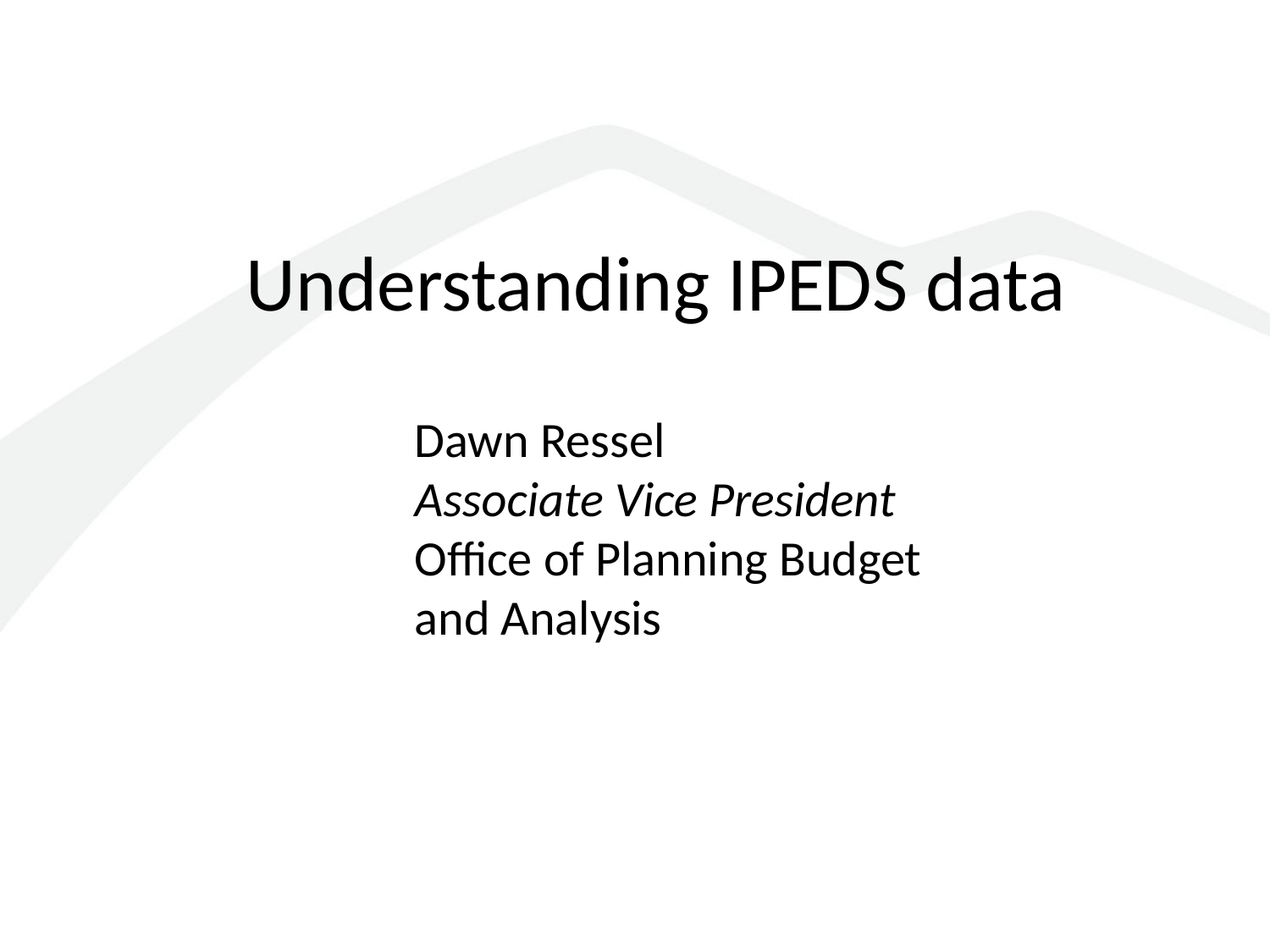

# Understanding IPEDS data
Dawn Ressel
Associate Vice President
Office of Planning Budget and Analysis